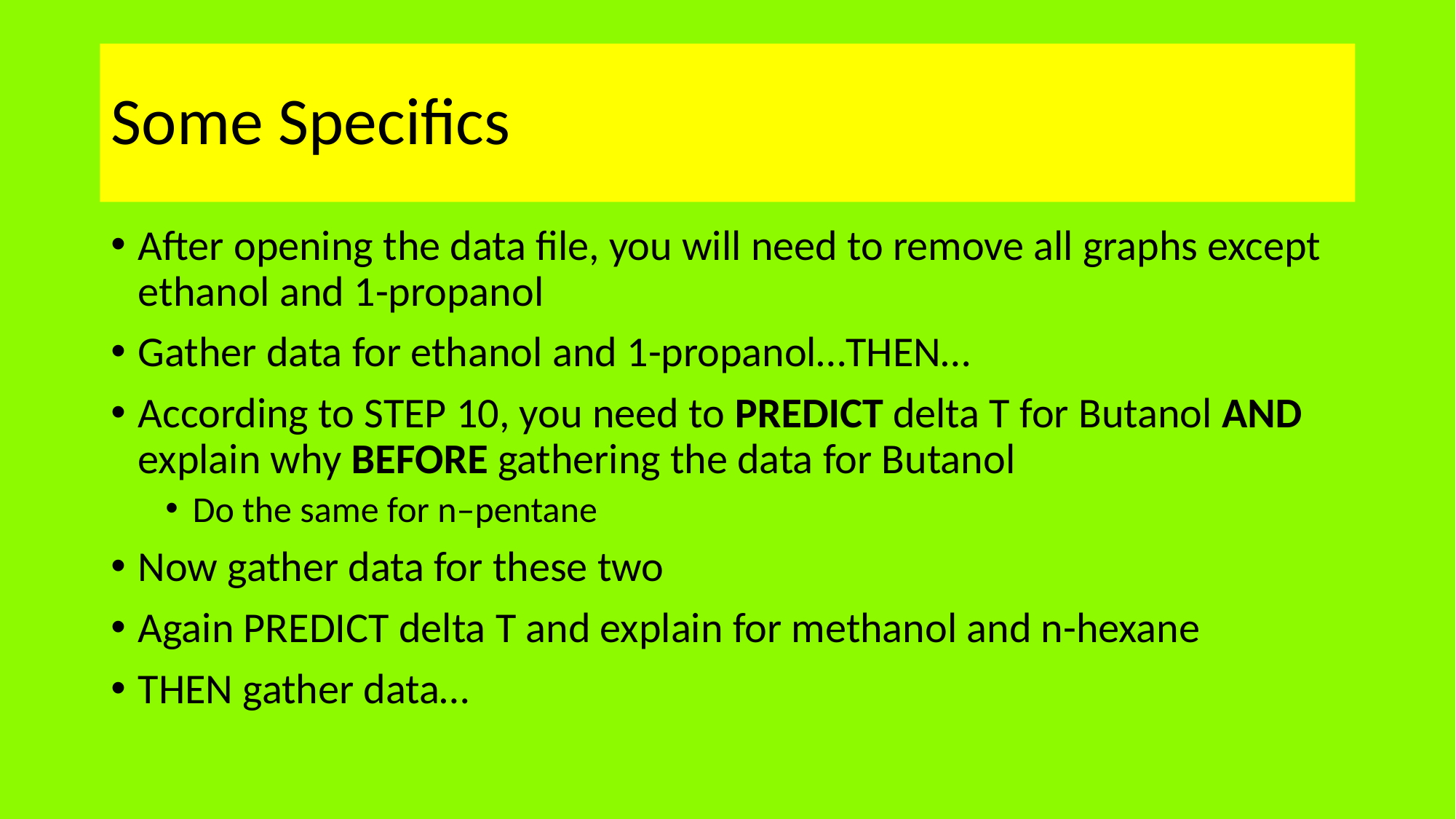

# Some Specifics
After opening the data file, you will need to remove all graphs except ethanol and 1-propanol
Gather data for ethanol and 1-propanol…THEN…
According to STEP 10, you need to PREDICT delta T for Butanol AND explain why BEFORE gathering the data for Butanol
Do the same for n–pentane
Now gather data for these two
Again PREDICT delta T and explain for methanol and n-hexane
THEN gather data…